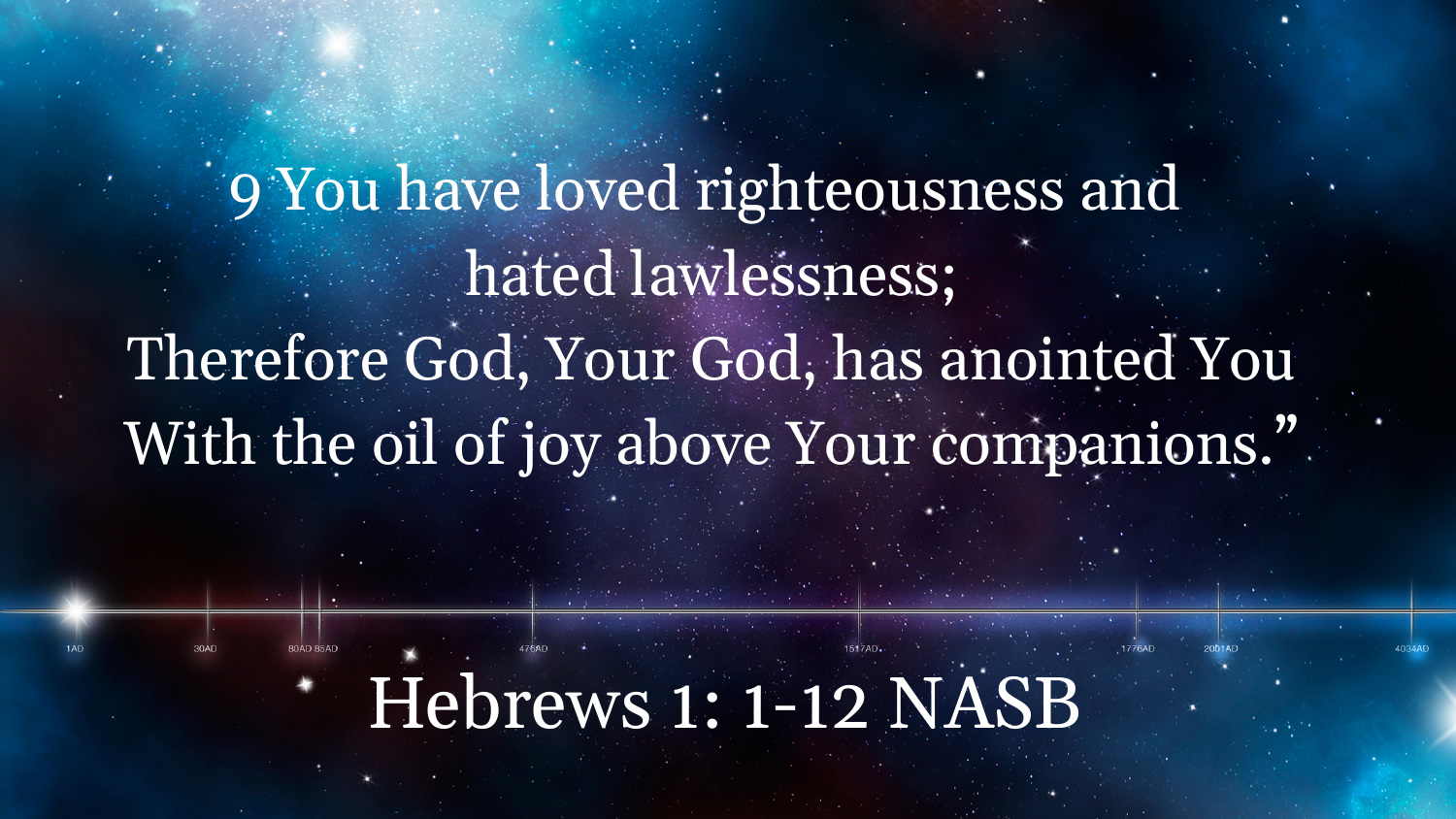

9 You have loved righteousness and
hated lawlessness;
Therefore God, Your God, has anointed You
With the oil of joy above Your companions.”
Hebrews 1: 1-12 NASB